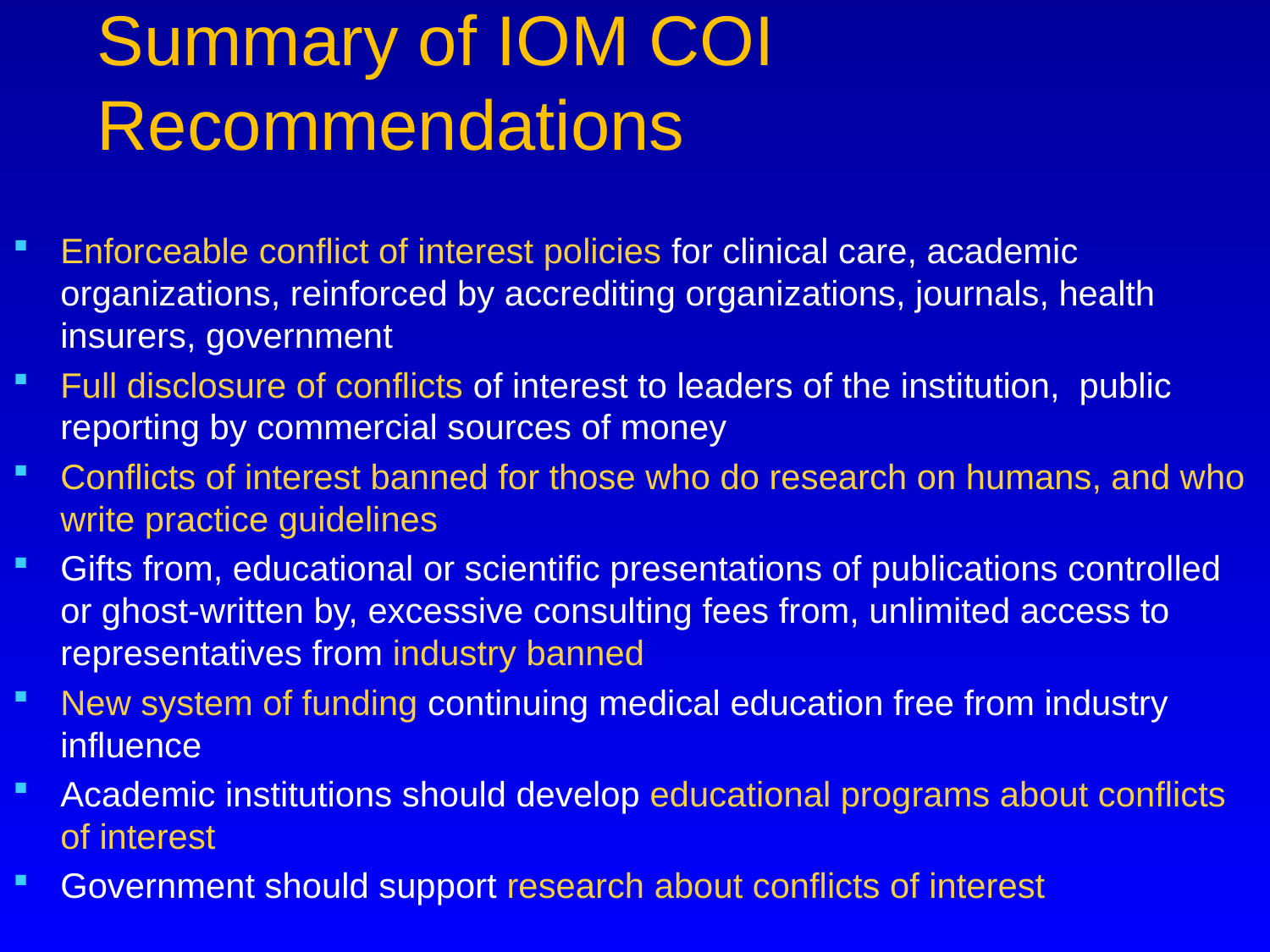

# Summary of IOM COI Recommendations
Enforceable conflict of interest policies for clinical care, academic organizations, reinforced by accrediting organizations, journals, health insurers, government
Full disclosure of conflicts of interest to leaders of the institution,  public reporting by commercial sources of money
Conflicts of interest banned for those who do research on humans, and who write practice guidelines
Gifts from, educational or scientific presentations of publications controlled or ghost-written by, excessive consulting fees from, unlimited access to representatives from industry banned
New system of funding continuing medical education free from industry influence
Academic institutions should develop educational programs about conflicts of interest
Government should support research about conflicts of interest